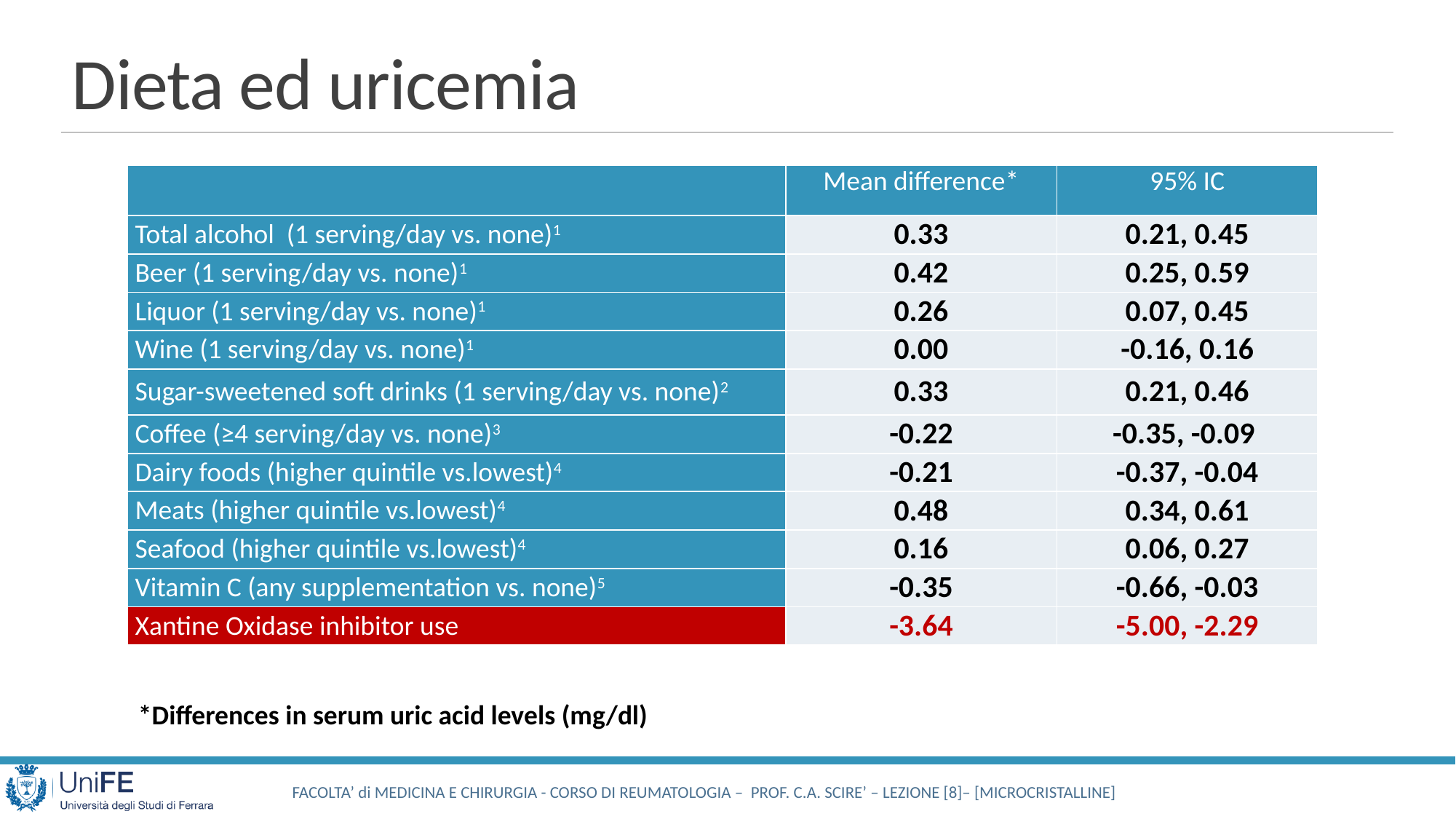

# Dieta ed uricemia
|  | Mean difference\* | 95% IC |
| --- | --- | --- |
| Total alcohol (1 serving/day vs. none)1 | 0.33 | 0.21, 0.45 |
| Beer (1 serving/day vs. none)1 | 0.42 | 0.25, 0.59 |
| Liquor (1 serving/day vs. none)1 | 0.26 | 0.07, 0.45 |
| Wine (1 serving/day vs. none)1 | 0.00 | -0.16, 0.16 |
| Sugar-sweetened soft drinks (1 serving/day vs. none)2 | 0.33 | 0.21, 0.46 |
| Coffee (≥4 serving/day vs. none)3 | -0.22 | -0.35, -0.09 |
| Dairy foods (higher quintile vs.lowest)4 | -0.21 | -0.37, -0.04 |
| Meats (higher quintile vs.lowest)4 | 0.48 | 0.34, 0.61 |
| Seafood (higher quintile vs.lowest)4 | 0.16 | 0.06, 0.27 |
| Vitamin C (any supplementation vs. none)5 | -0.35 | -0.66, -0.03 |
| Xantine Oxidase inhibitor use | -3.64 | -5.00, -2.29 |
*Differences in serum uric acid levels (mg/dl)